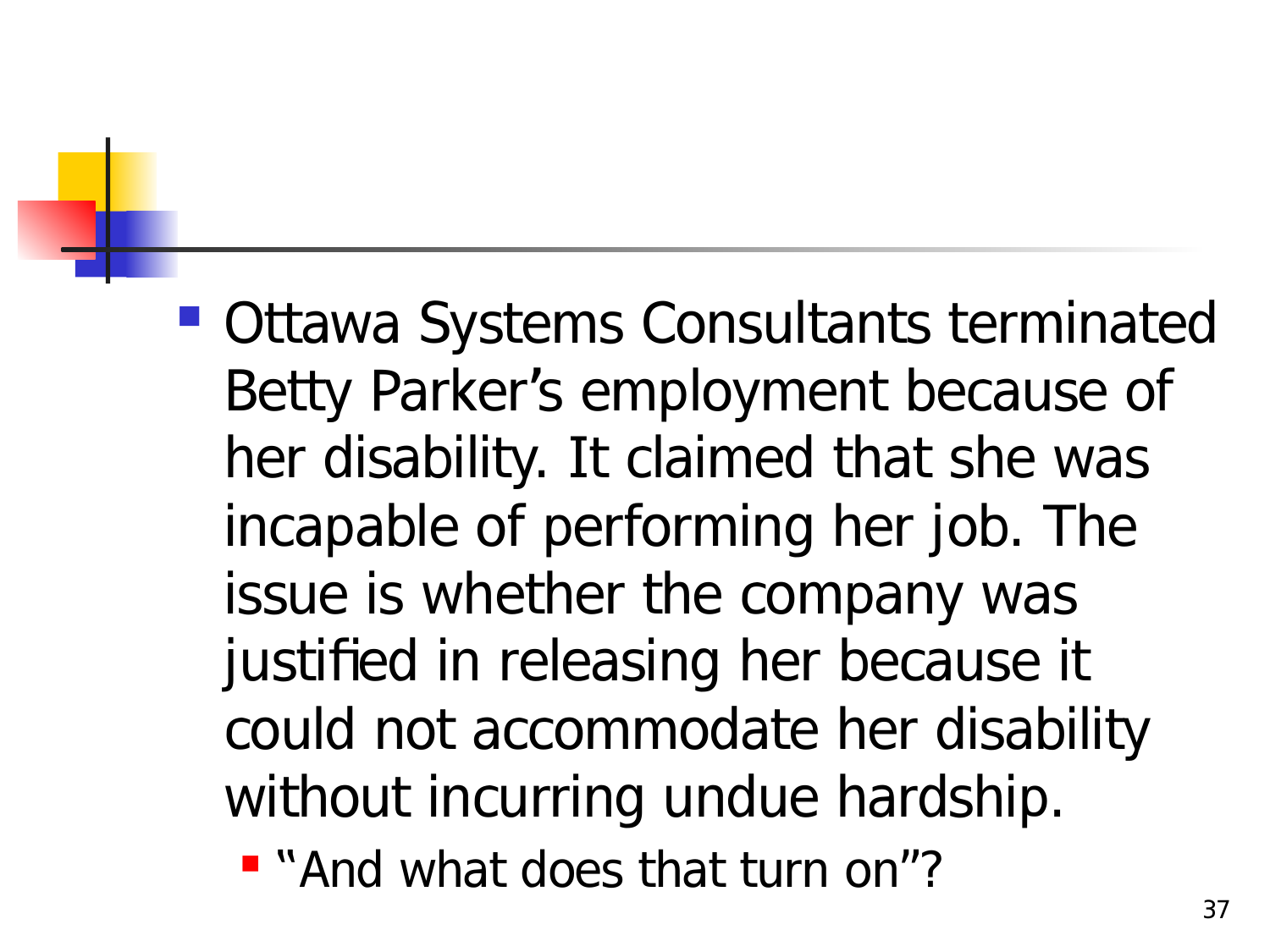

#
Ottawa Systems Consultants terminated Betty Parker’s employment because of her disability. It claimed that she was incapable of performing her job. The issue is whether the company was justified in releasing her because it could not accommodate her disability without incurring undue hardship.
“And what does that turn on”?
37